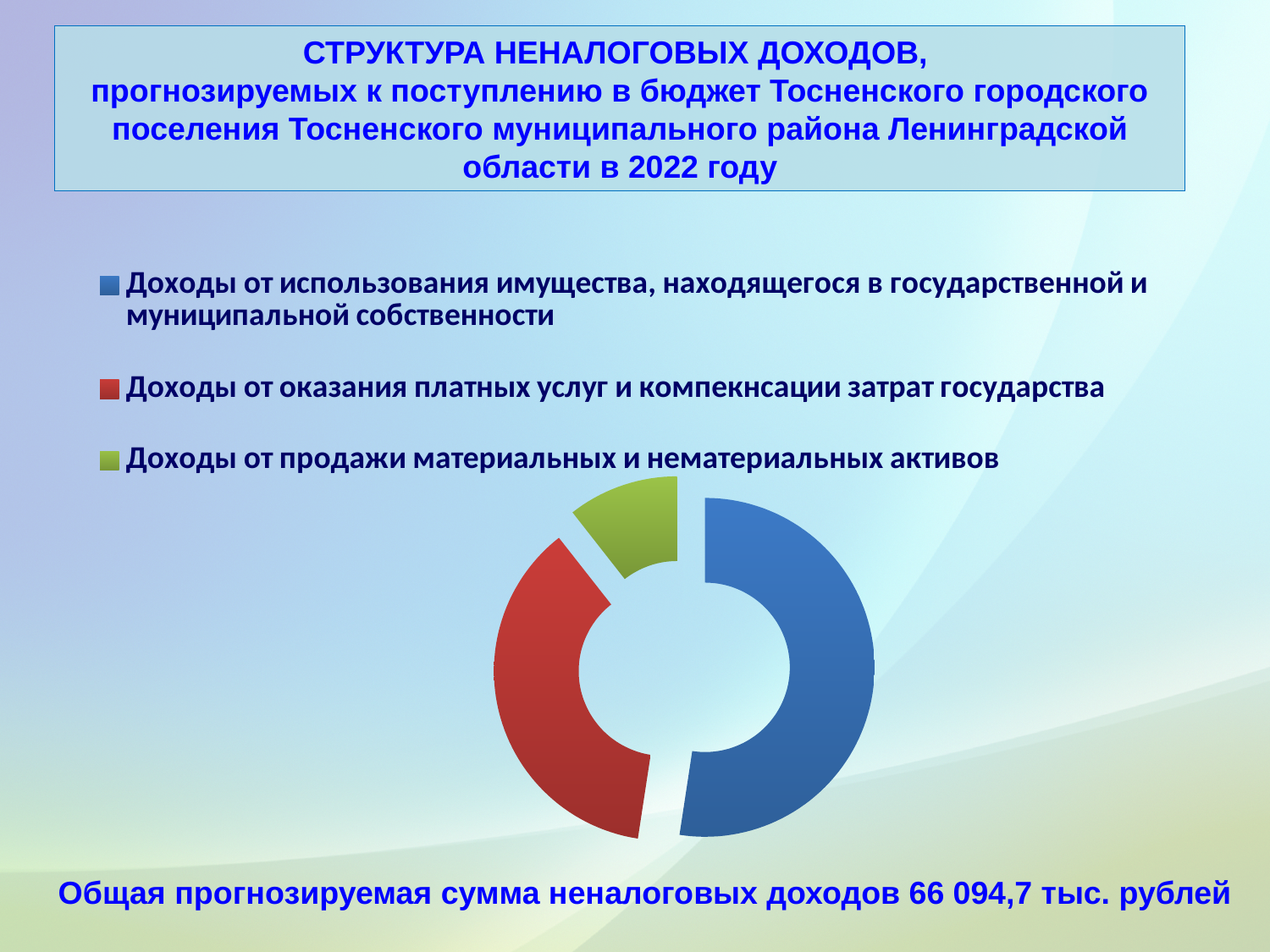

СТРУКТУРА НЕНАЛОГОВЫХ ДОХОДОВ,
прогнозируемых к поступлению в бюджет Тосненского городского поселения Тосненского муниципального района Ленинградской области в 2022 году

### Chart

| Category |  |
|---|---|
| Доходы от использования имущества, находящегося в государственной и муниципальной собственности | 34640.5 |
| Доходы от оказания платных услуг и компекнсации затрат государства | 24462.0 |
| Доходы от продажи материальных и нематериальных активов | 6992.0 |
Общая прогнозируемая сумма неналоговых доходов 66 094,7 тыс. рублей